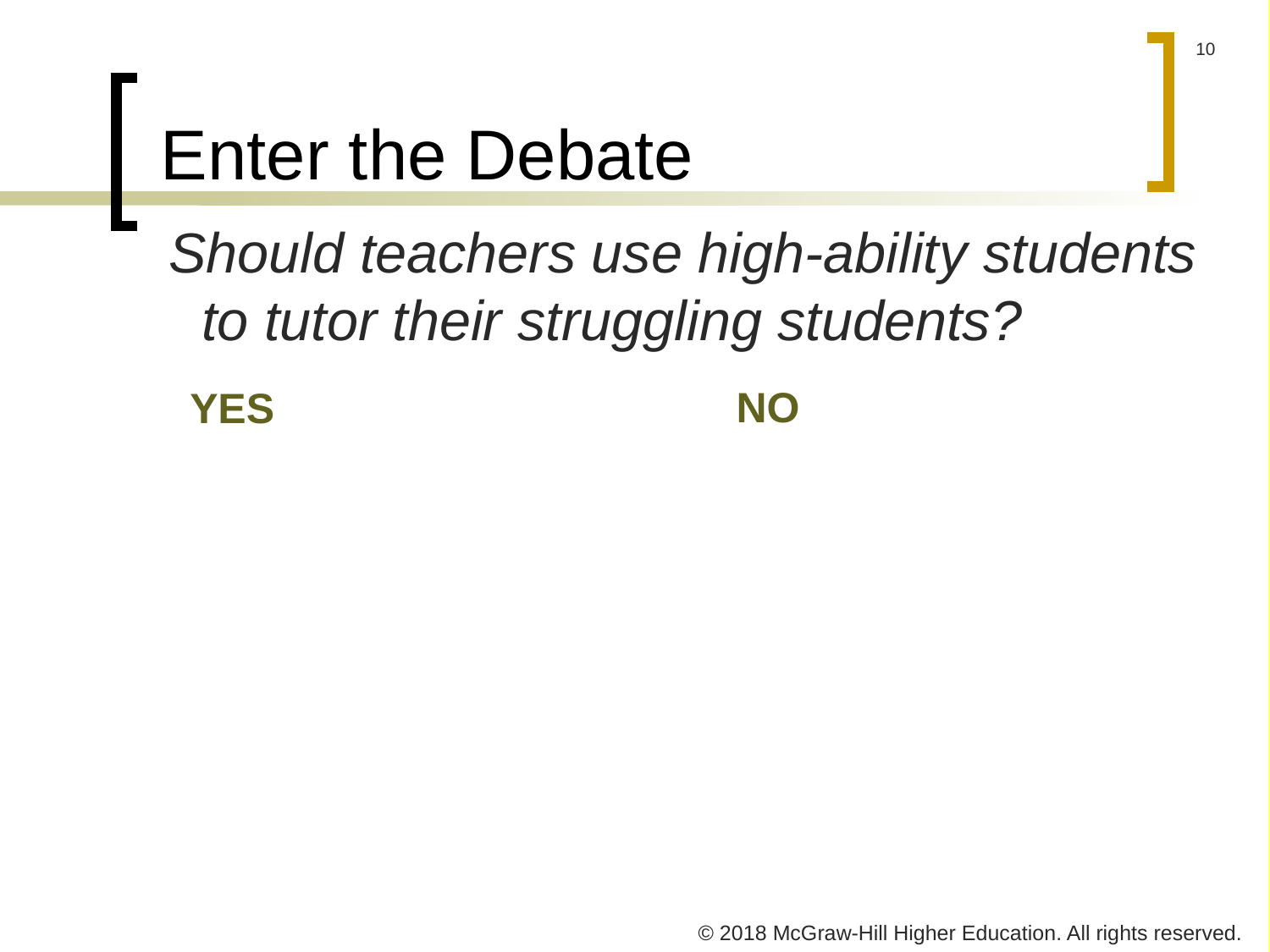

# Enter the Debate
Should teachers use high-ability students to tutor their struggling students?
NO
YES